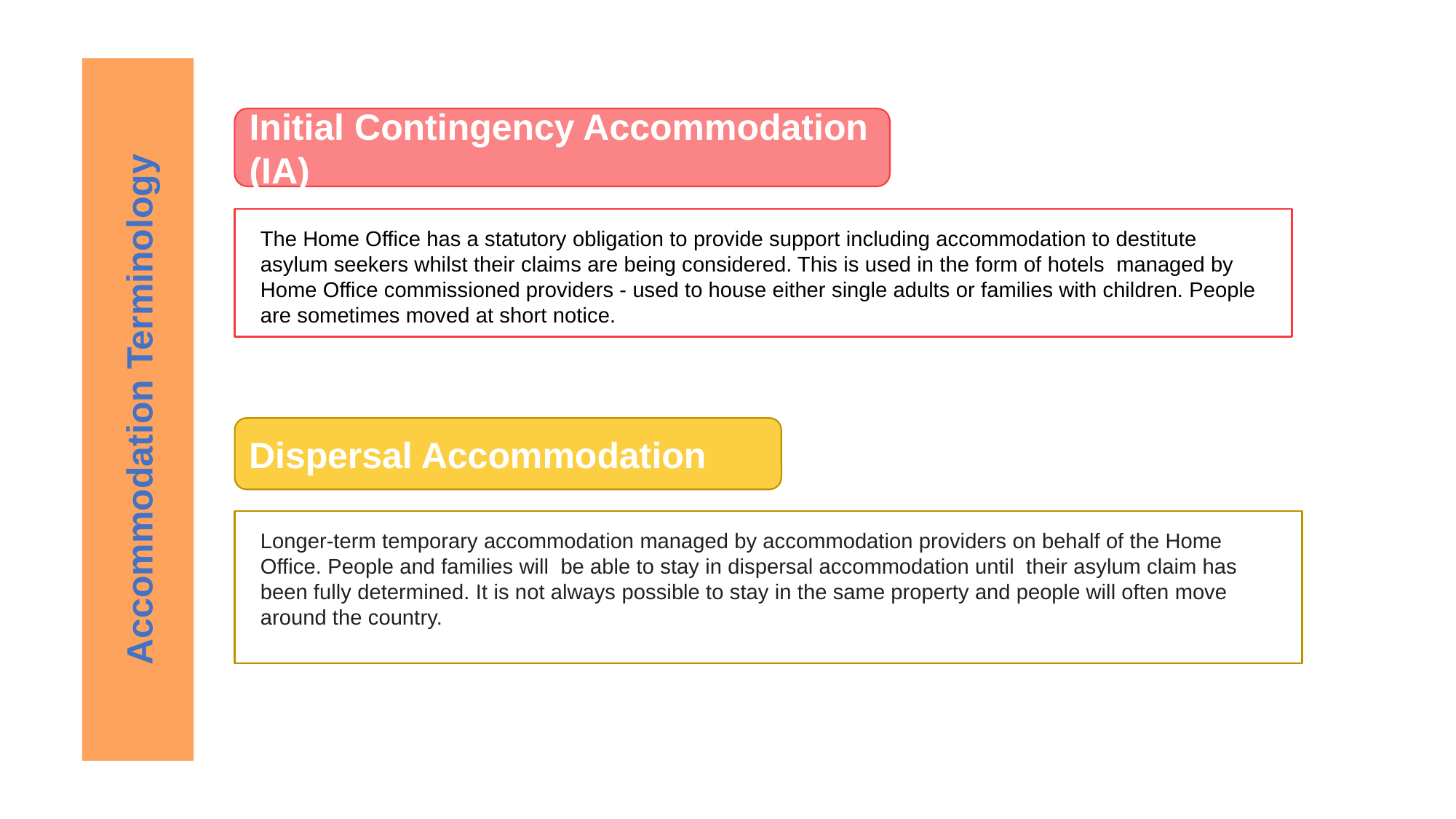

Initial Contingency Accommodation (IA)
The Home Office has a statutory obligation to provide support including accommodation to destitute asylum seekers whilst their claims are being considered. This is used in the form of hotels  managed by Home Office commissioned providers - used to house either single adults or families with children. People are sometimes moved at short notice.
Accommodation Terminology
Dispersal Accommodation
Longer-term temporary accommodation managed by accommodation providers on behalf of the Home Office. People and families will  be able to stay in dispersal accommodation until  their asylum claim has been fully determined. It is not always possible to stay in the same property and people will often move around the country.